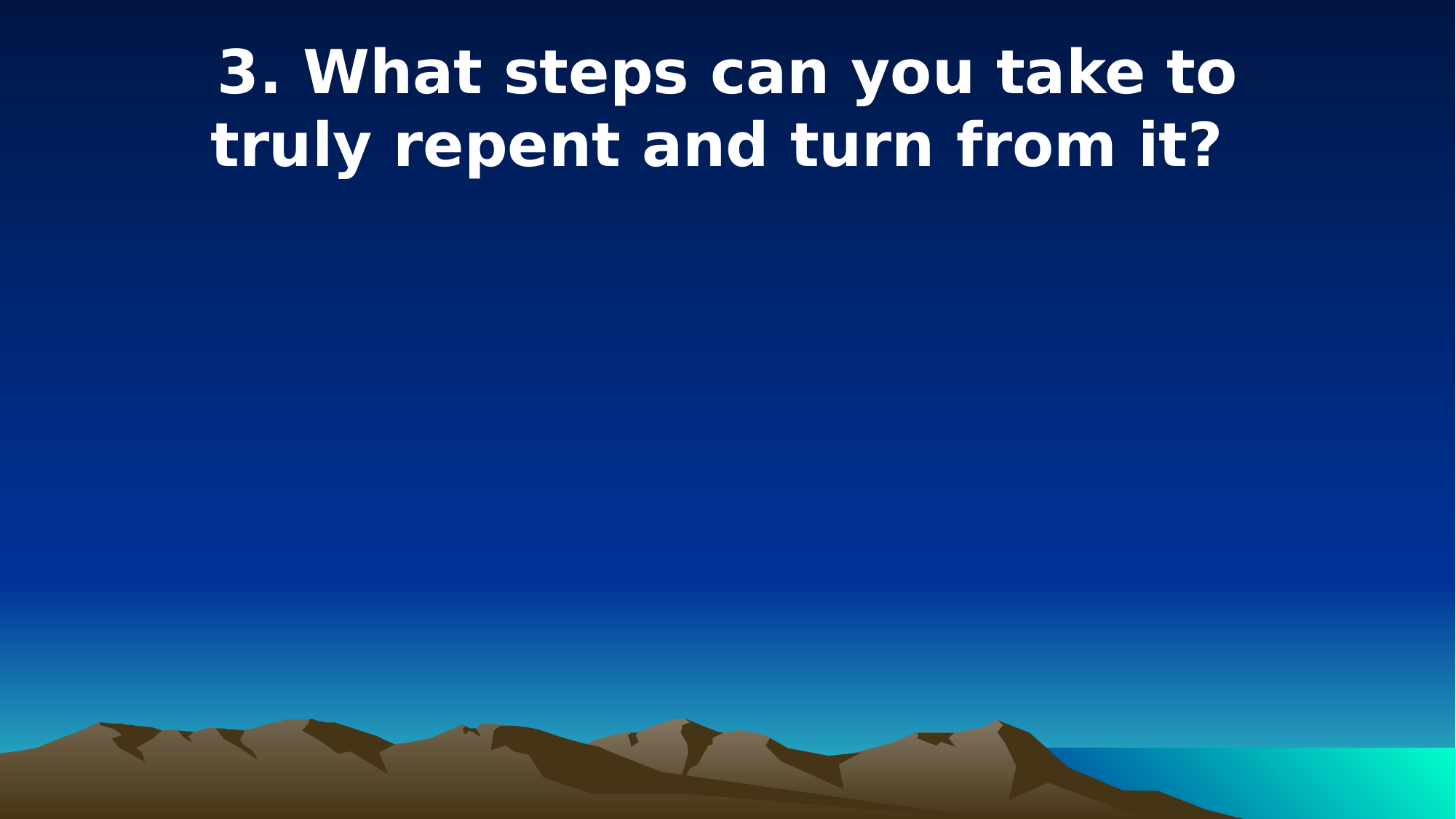

3. What steps can you take to truly repent and turn from it?